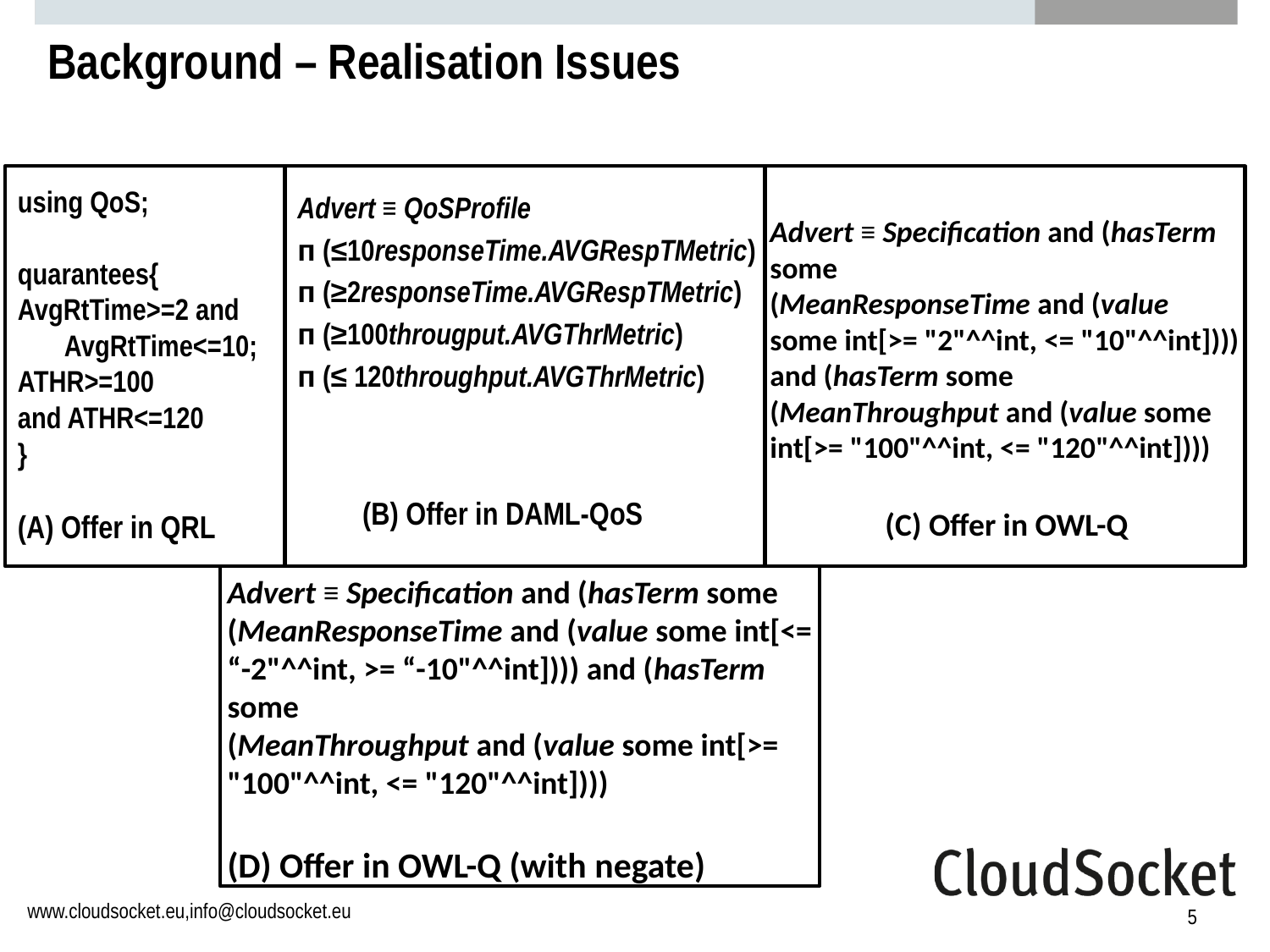

# Background – Realisation Issues

Advert ≡ QoSProfile
ᴨ (≤10responseTime.AVGRespTMetric)
ᴨ (≥2responseTime.AVGRespTMetric)
ᴨ (≥100througput.AVGThrMetric)
ᴨ (≤ 120throughput.AVGThrMetric)

         (B) Offer in DAML-QoS

using QoS;
quarantees{
AvgRtTime>=2 and
       AvgRtTime<=10;
ATHR>=100
and ATHR<=120
}
(A) Offer in QRL

Advert ≡ Specification and (hasTerm some
(MeanResponseTime and (value some int[>= "2"^^int, <= "10"^^int]))) and (hasTerm some
(MeanThroughput and (value some int[>= "100"^^int, <= "120"^^int])))

(C) Offer in OWL-Q

Advert ≡ Specification and (hasTerm some
(MeanResponseTime and (value some int[<= “-2"^^int, >= “-10"^^int]))) and (hasTerm some
(MeanThroughput and (value some int[>= "100"^^int, <= "120"^^int])))

(D) Offer in OWL-Q (with negate)

5